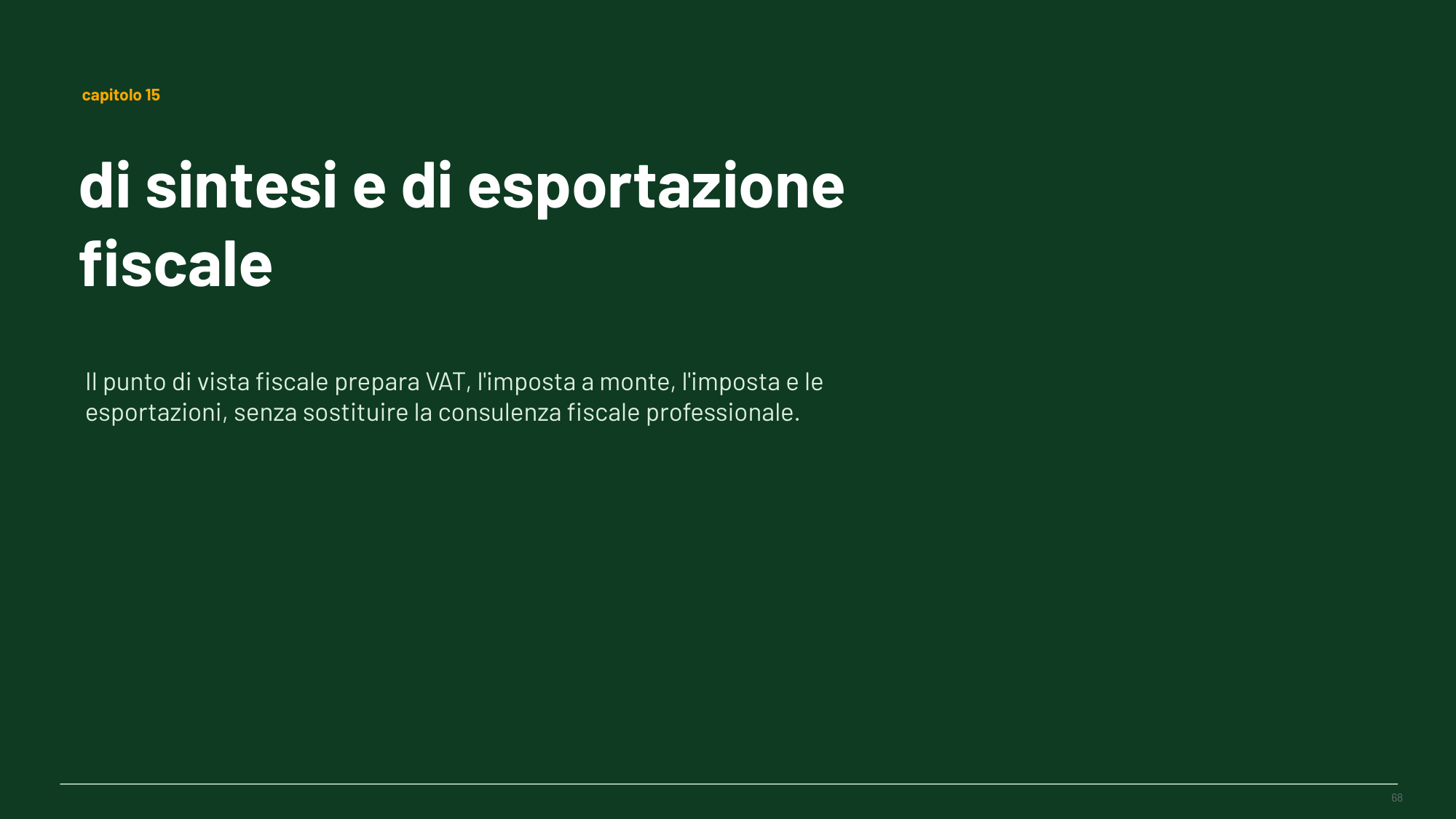

MovePilot Pro 4.0
capitolo 15
di sintesi e di esportazione fiscale
Il punto di vista fiscale prepara VAT, l'imposta a monte, l'imposta e le esportazioni, senza sostituire la consulenza fiscale professionale.

68